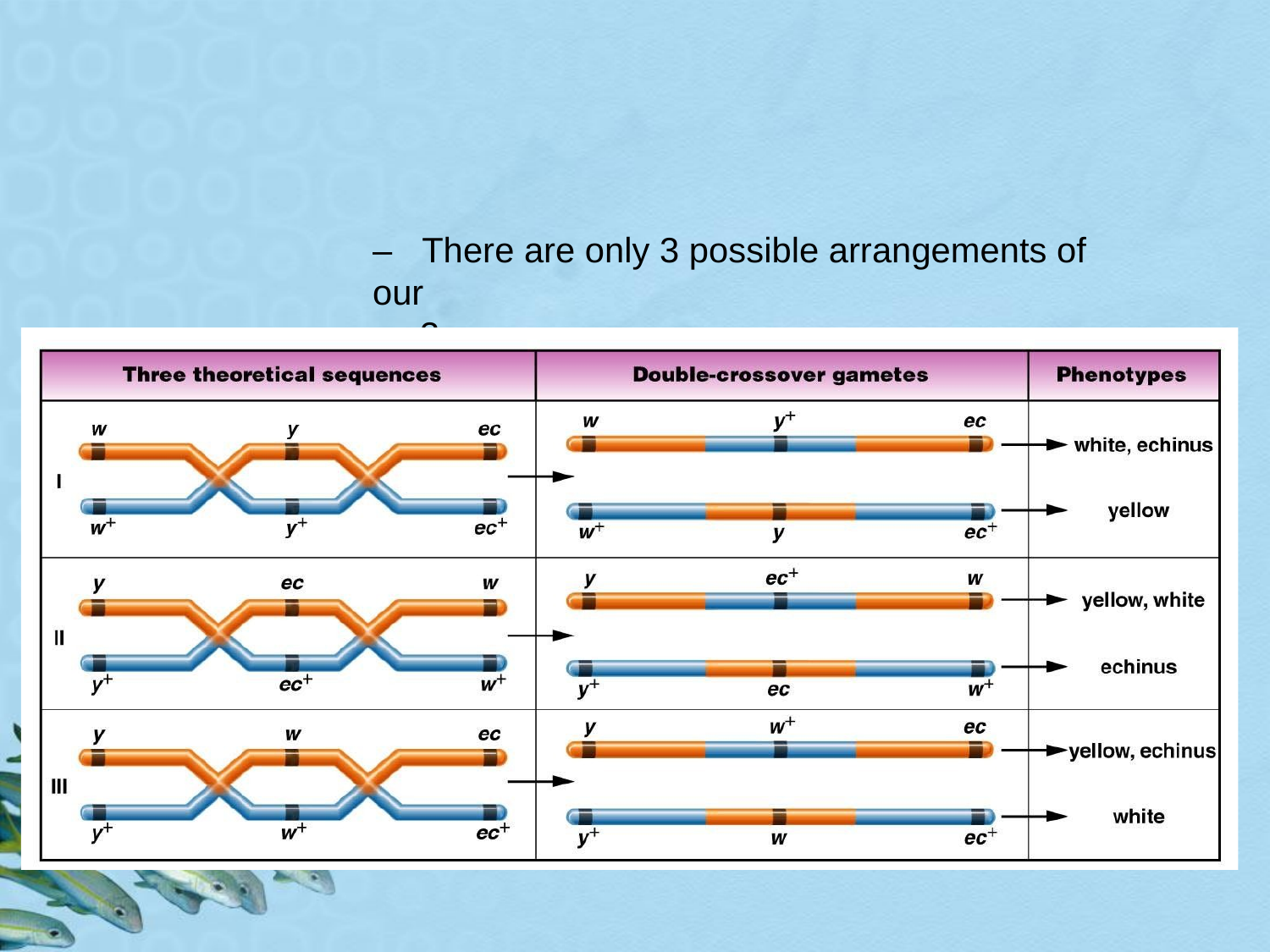

–	There are only 3 possible arrangements of our
3 genes